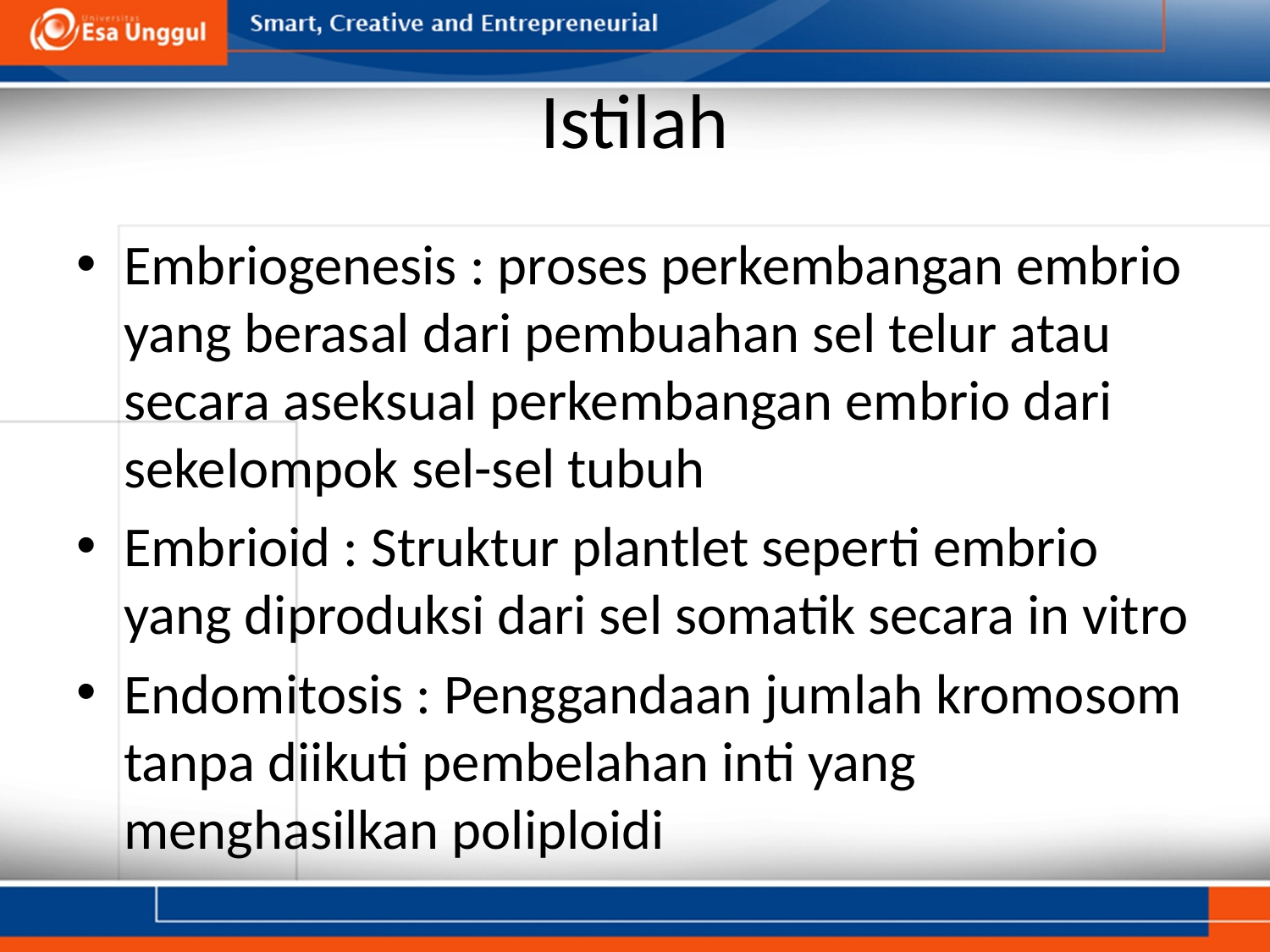

# Istilah
Embriogenesis : proses perkembangan embrio yang berasal dari pembuahan sel telur atau secara aseksual perkembangan embrio dari sekelompok sel-sel tubuh
Embrioid : Struktur plantlet seperti embrio yang diproduksi dari sel somatik secara in vitro
Endomitosis : Penggandaan jumlah kromosom tanpa diikuti pembelahan inti yang menghasilkan poliploidi